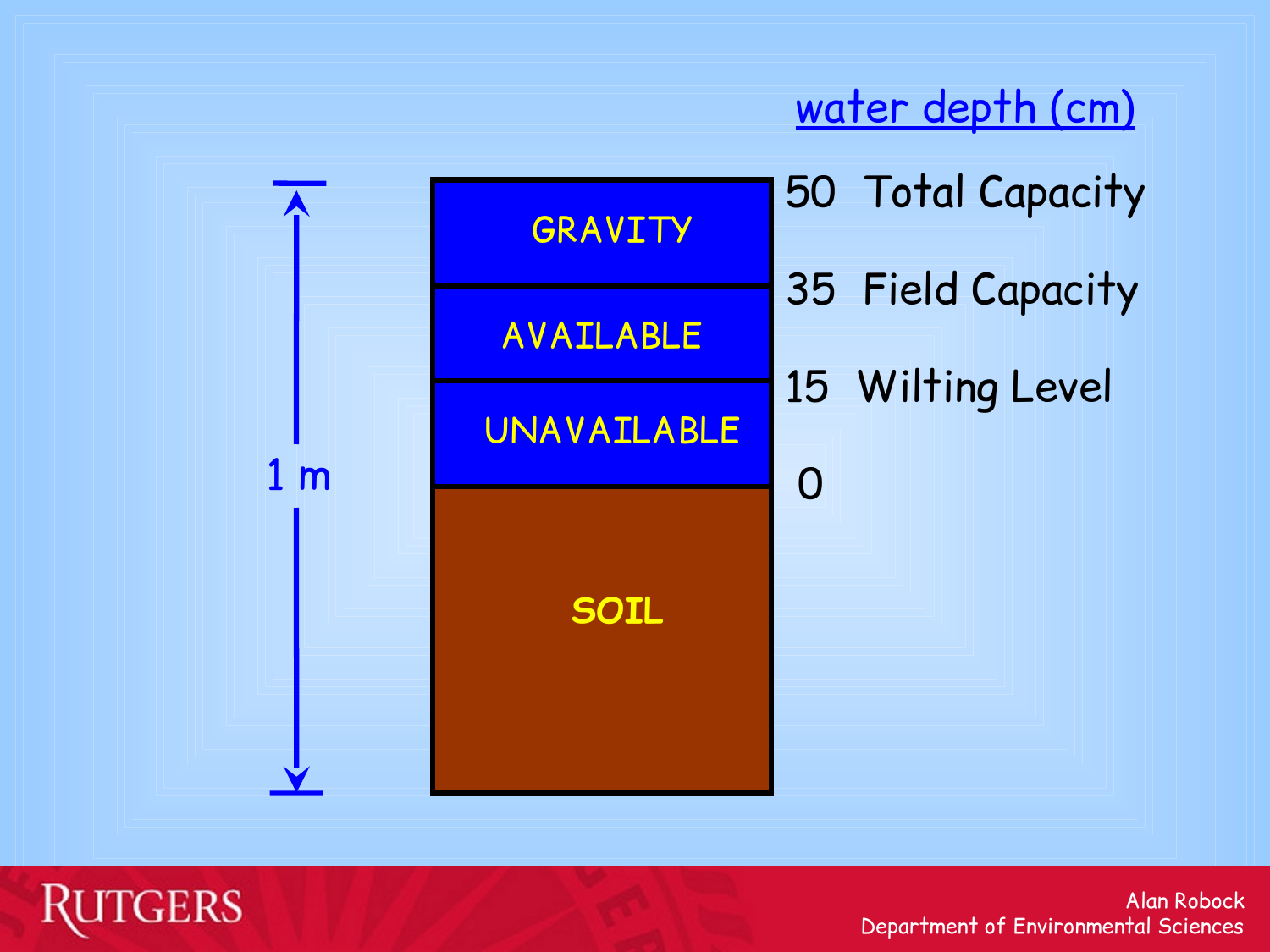

water depth (cm)
50  Total Capacity
35  Field Capacity
15  Wilting Level
 0

GRAVITY

1 m

AVAILABLE

UNAVAILABLE
SOIL